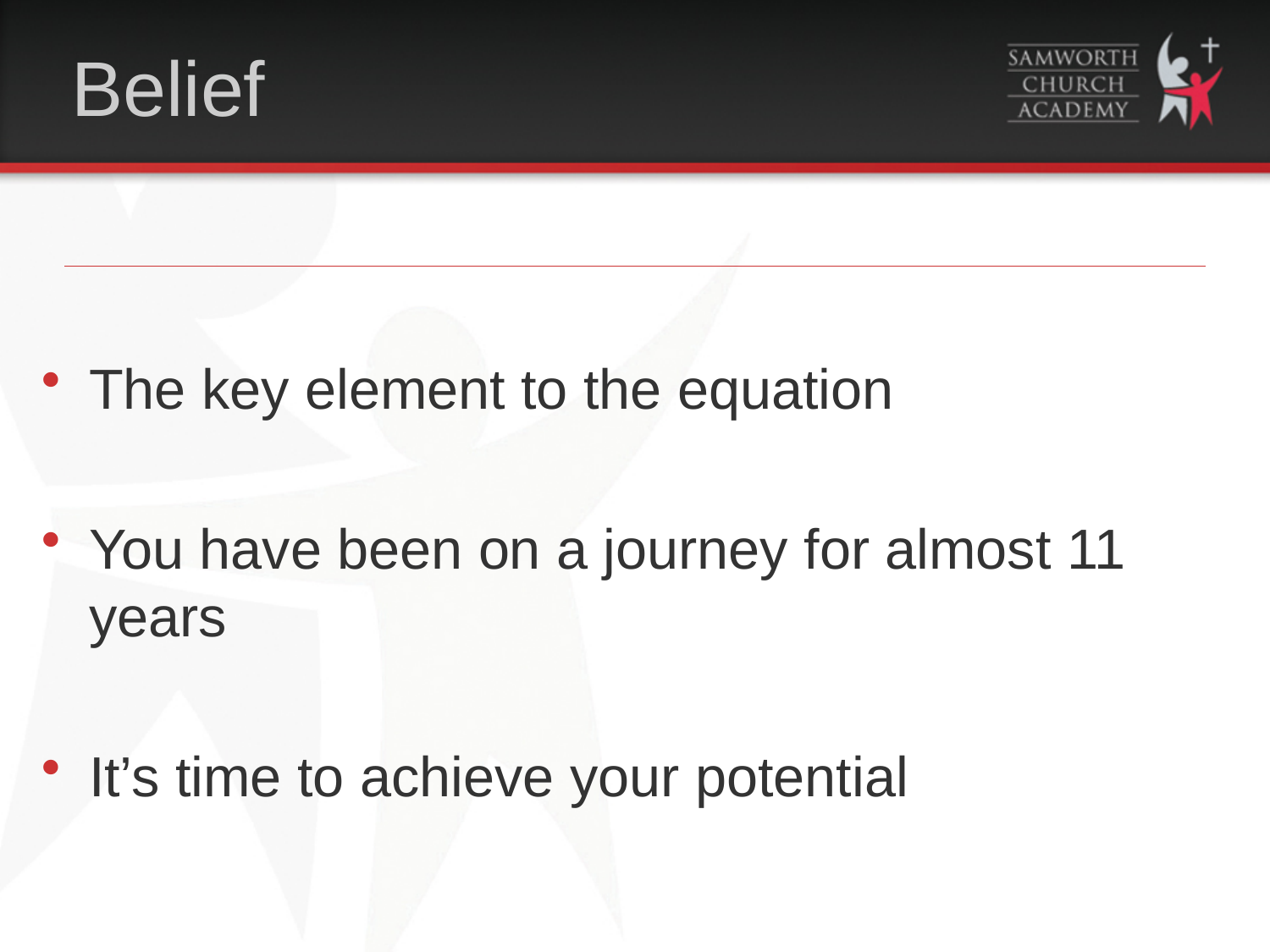

# Belief

The key element to the equation

You have been on a journey for almost 11 years

It’s time to achieve your potential